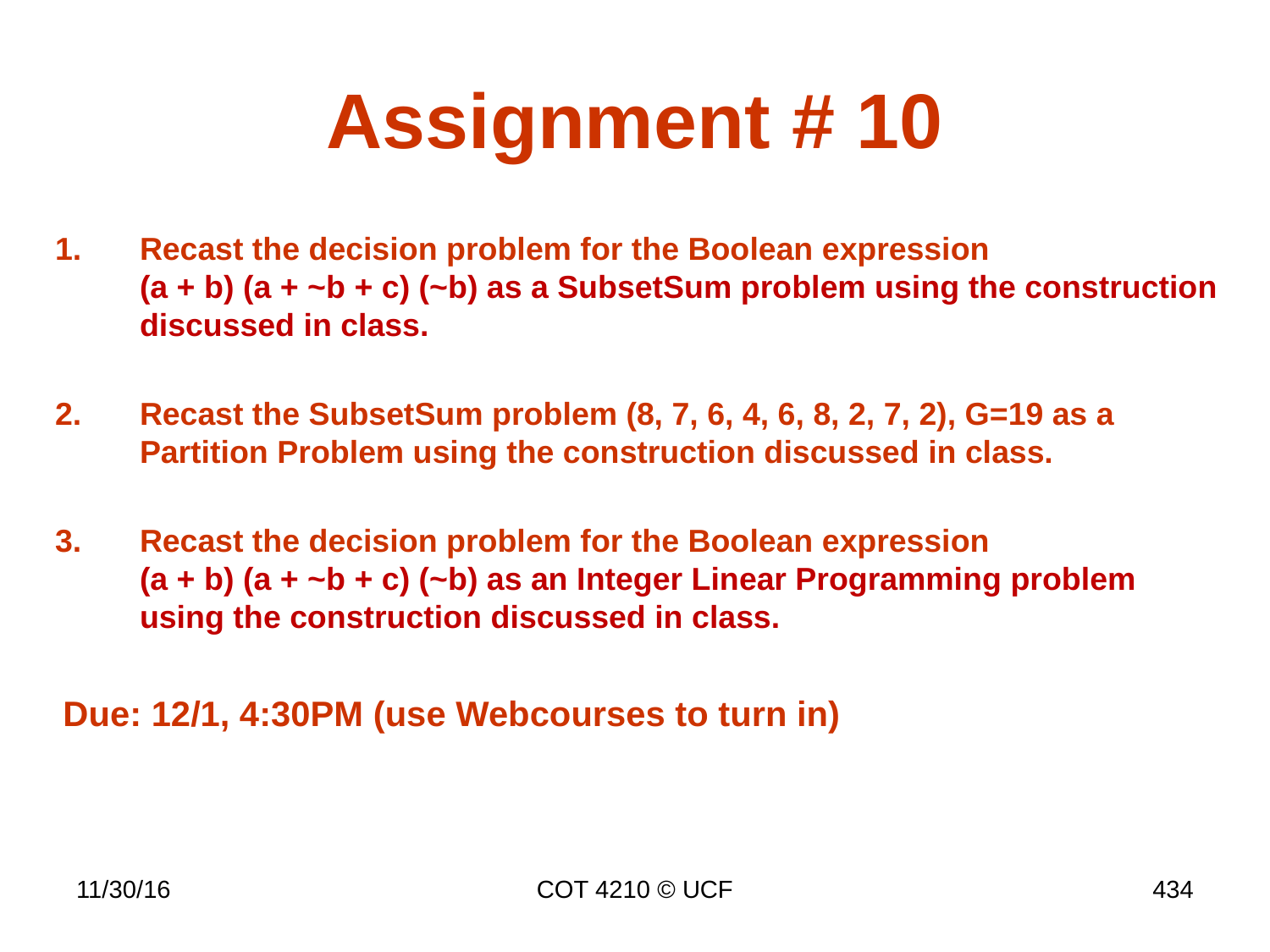

# Assignment # 10
Recast the decision problem for the Boolean expression
(a + b) (a + ~b + c) (~b) as a SubsetSum problem using the construction discussed in class.

Recast the SubsetSum problem (8, 7, 6, 4, 6, 8, 2, 7, 2), G=19 as a Partition Problem using the construction discussed in class.

Recast the decision problem for the Boolean expression
(a + b) (a + ~b + c) (~b) as an Integer Linear Programming problem using the construction discussed in class.

Due: 12/1, 4:30PM (use Webcourses to turn in)

11/30/16
COT 4210 © UCF
434